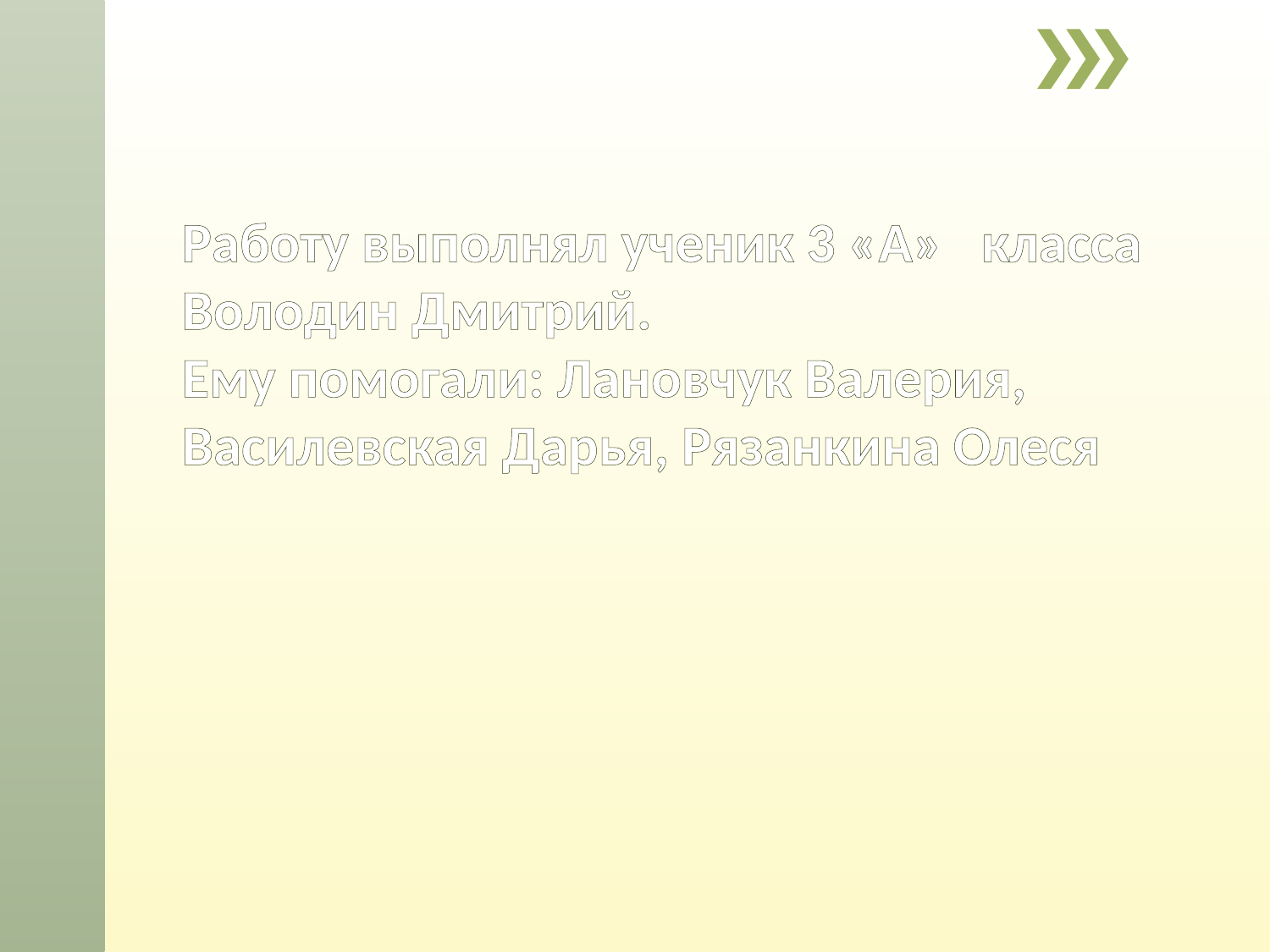

# Работу выполнял ученик 3 «А»   класса Володин Дмитрий. Ему помогали: Лановчук Валерия, Василевская Дарья, Рязанкина Олеся